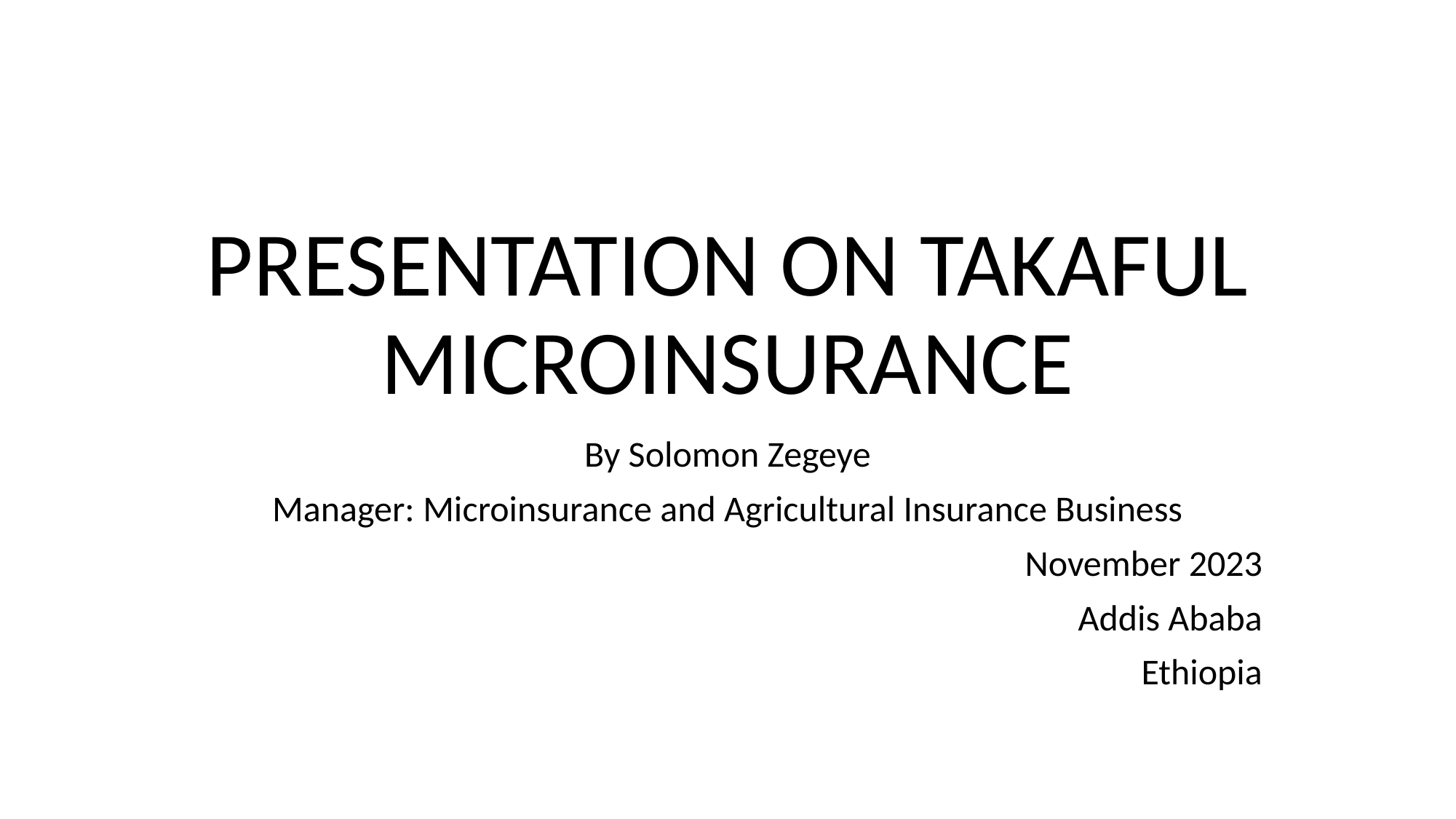

# PRESENTATION ON TAKAFUL MICROINSURANCE
By Solomon Zegeye
Manager: Microinsurance and Agricultural Insurance Business
November 2023
Addis Ababa
Ethiopia